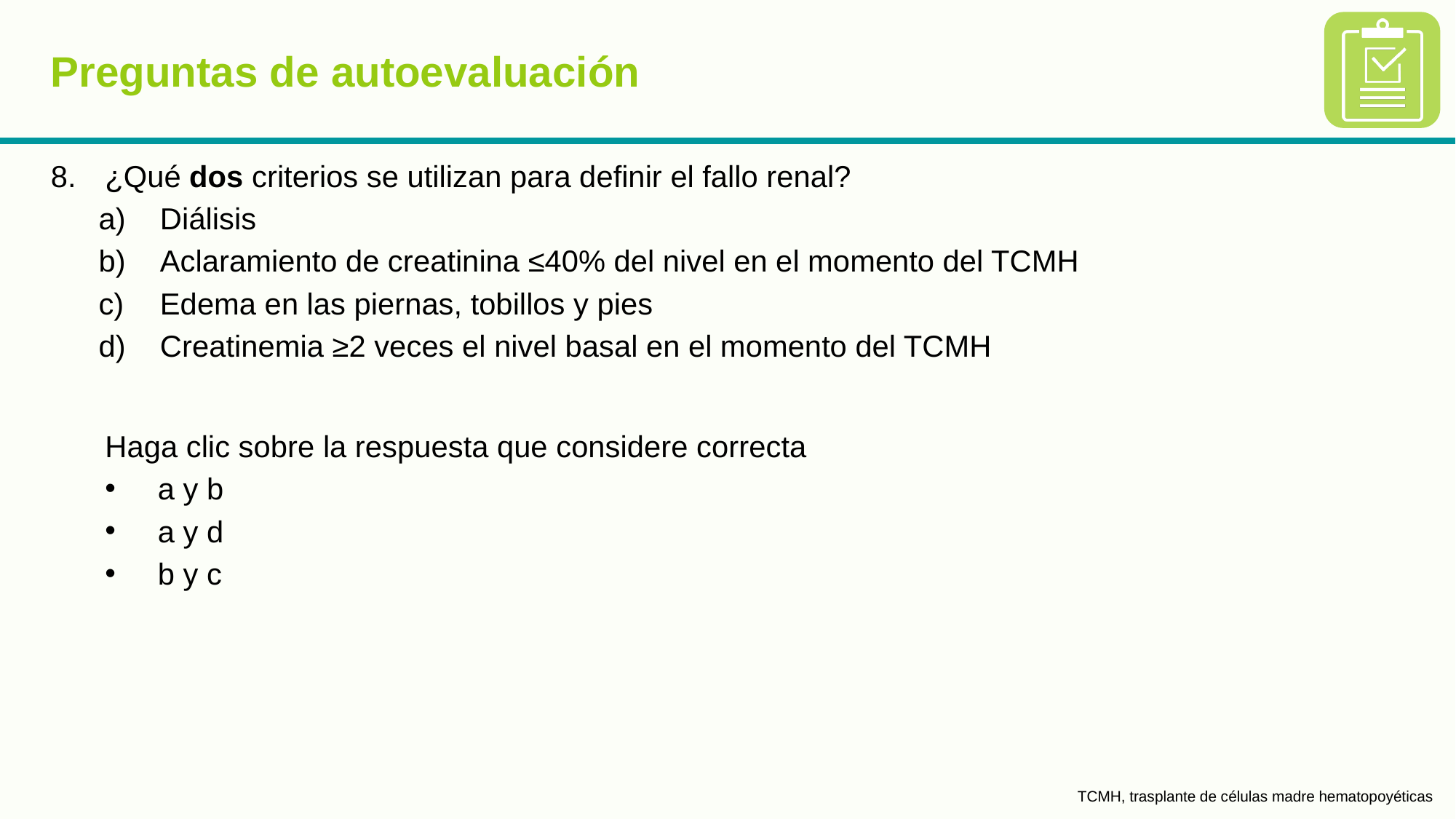

# Preguntas de autoevaluación
¿Qué dos criterios se utilizan para definir el fallo renal?
Diálisis
Aclaramiento de creatinina ≤40% del nivel en el momento del TCMH
Edema en las piernas, tobillos y pies
Creatinemia ≥2 veces el nivel basal en el momento del TCMH

Haga clic sobre la respuesta que considere correcta
a y b
a y d
b y c

TCMH, trasplante de células madre hematopoyéticas